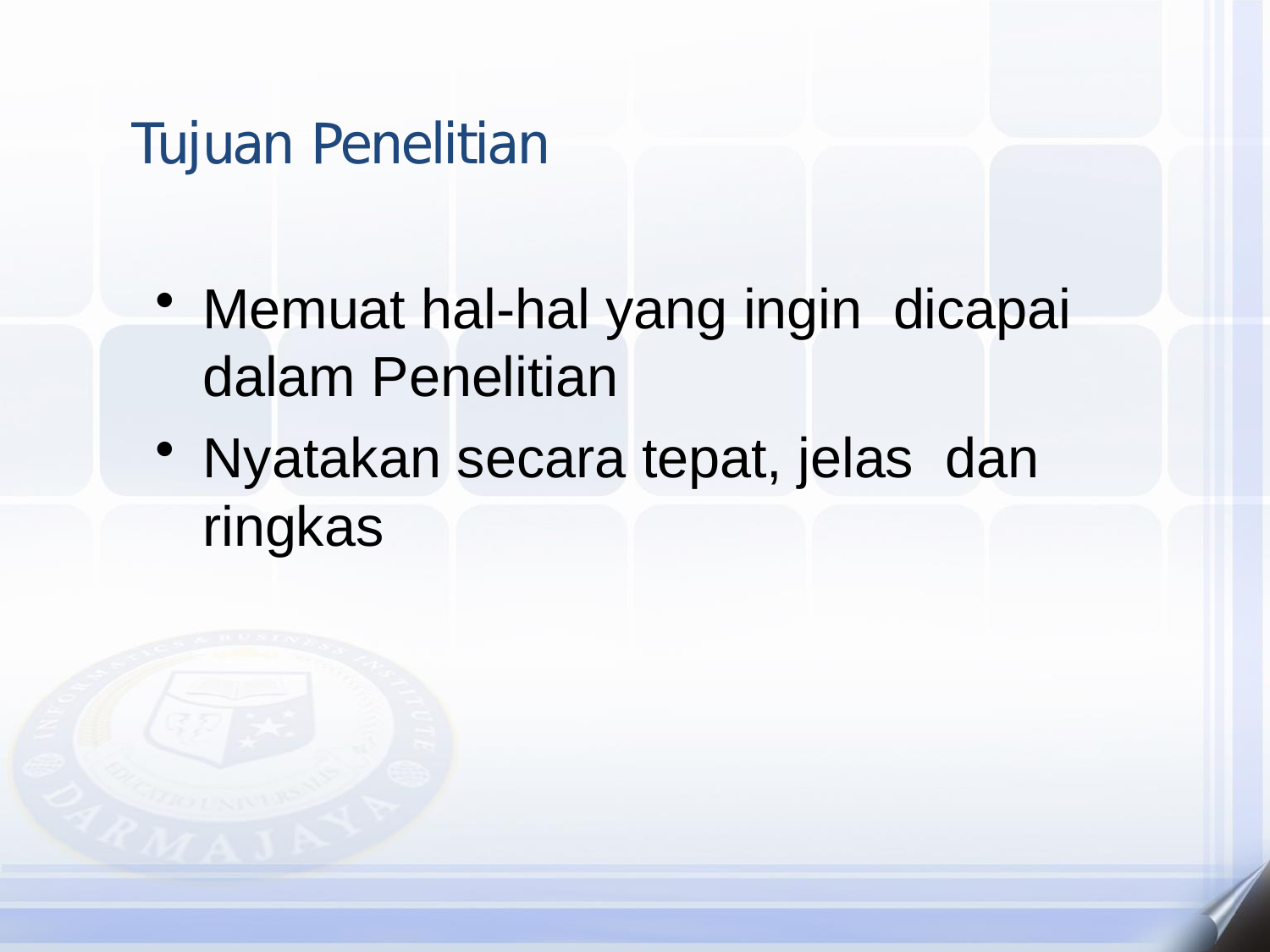

Tujuan Penelitian

Memuat hal-hal yang ingin  dicapai dalam Penelitian
Nyatakan secara tepat, jelas  dan ringkas